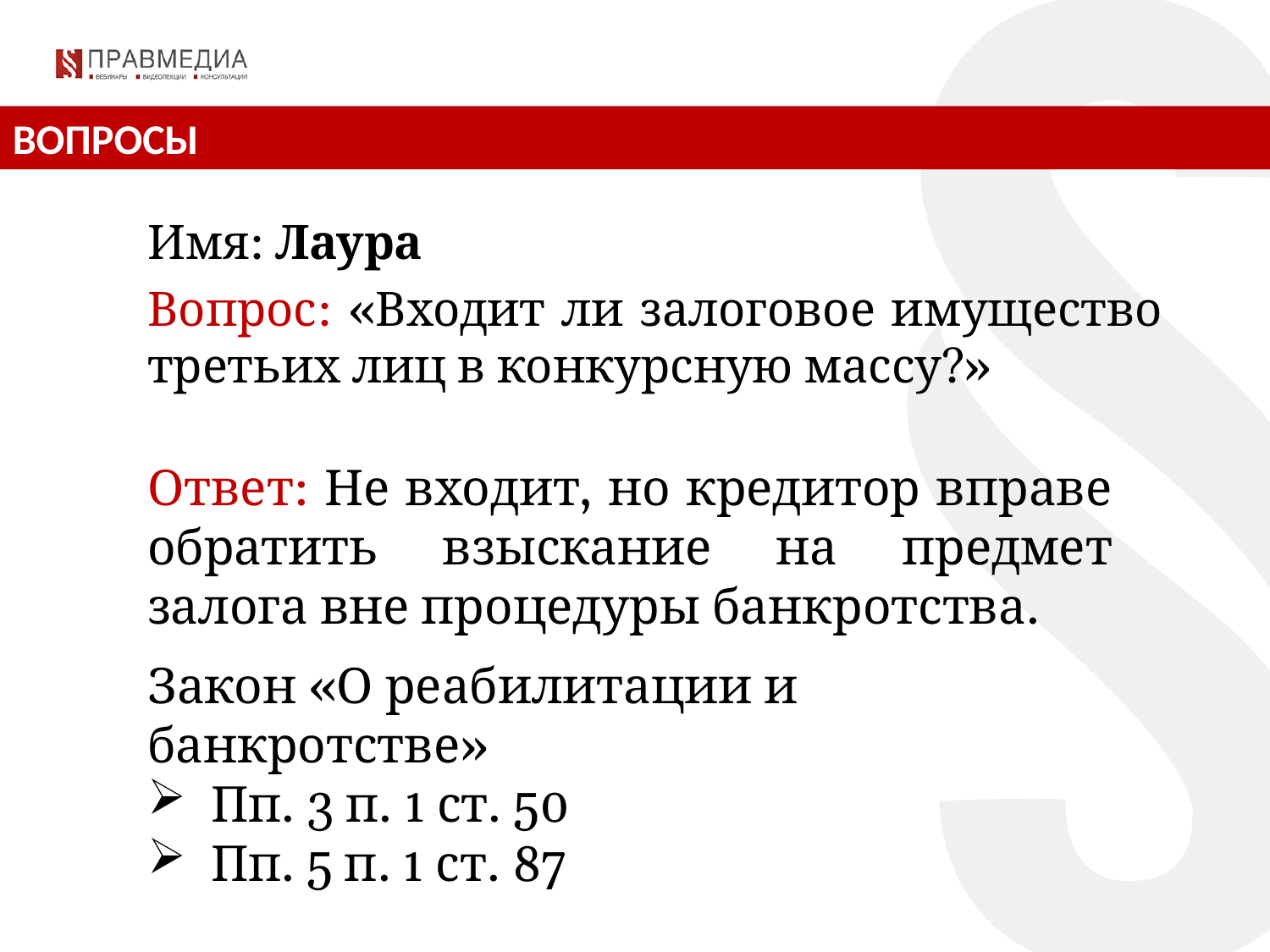

ВОПРОСЫ
Имя: Лаура
Вопрос: «Входит ли залоговое имущество третьих лиц в конкурсную массу?»
Ответ: Не входит, но кредитор вправе обратить взыскание на предмет залога вне процедуры банкротства.
Закон «О реабилитации и банкротстве»
Пп. 3 п. 1 ст. 50
Пп. 5 п. 1 ст. 87